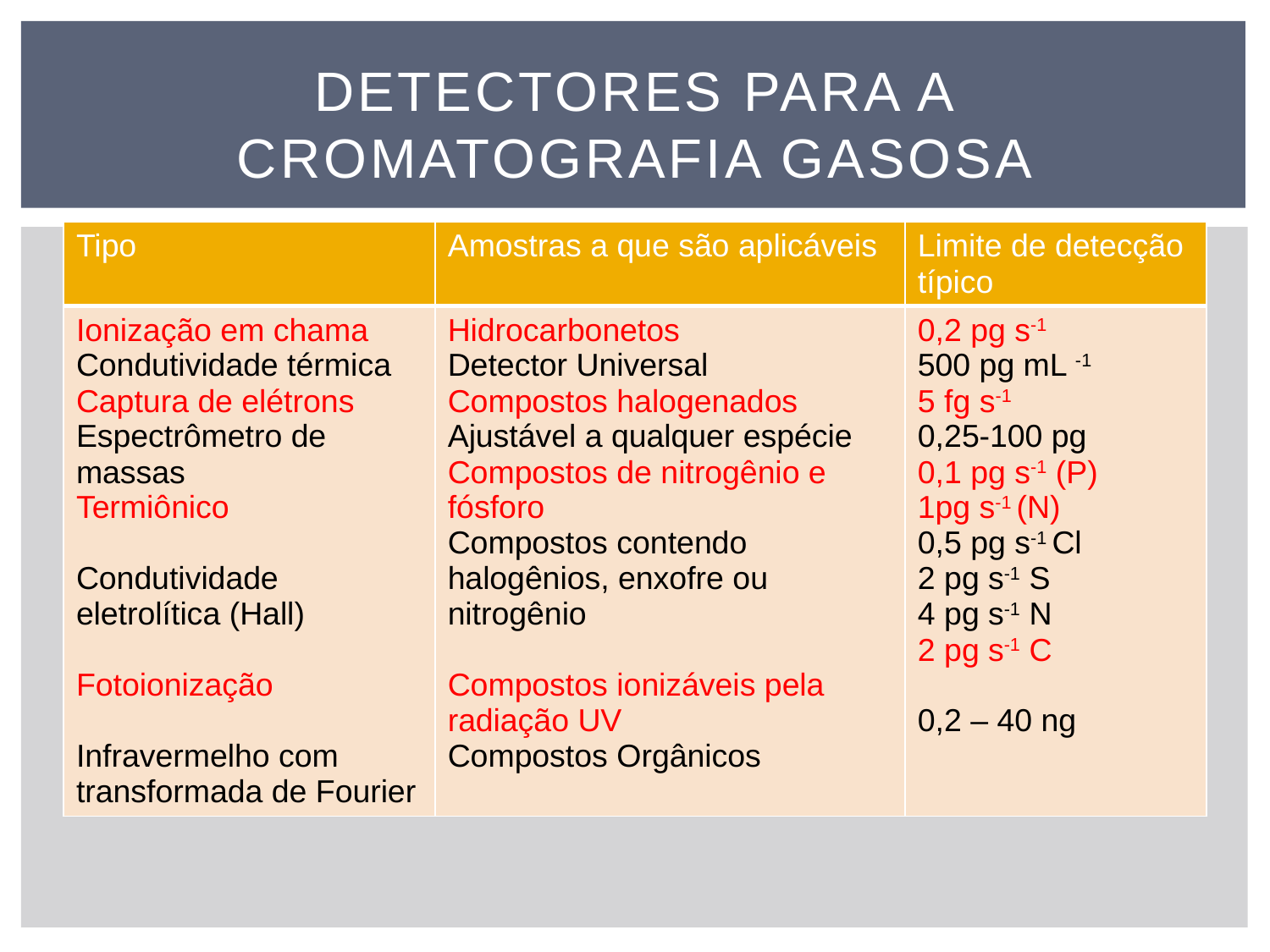

# Detectores para a Cromatografia Gasosa
| Tipo | Amostras a que são aplicáveis | Limite de detecção típico |
| --- | --- | --- |
| Ionização em chama Condutividade térmica Captura de elétrons Espectrômetro de massas Termiônico Condutividade eletrolítica (Hall) Fotoionização Infravermelho com transformada de Fourier | Hidrocarbonetos Detector Universal Compostos halogenados Ajustável a qualquer espécie Compostos de nitrogênio e fósforo Compostos contendo halogênios, enxofre ou nitrogênio Compostos ionizáveis pela radiação UV Compostos Orgânicos | 0,2 pg s-1 500 pg mL -1 5 fg s-1 0,25-100 pg 0,1 pg s-1 (P) 1pg s-1 (N) 0,5 pg s-1 Cl 2 pg s-1 S 4 pg s-1 N 2 pg s-1 C 0,2 – 40 ng |